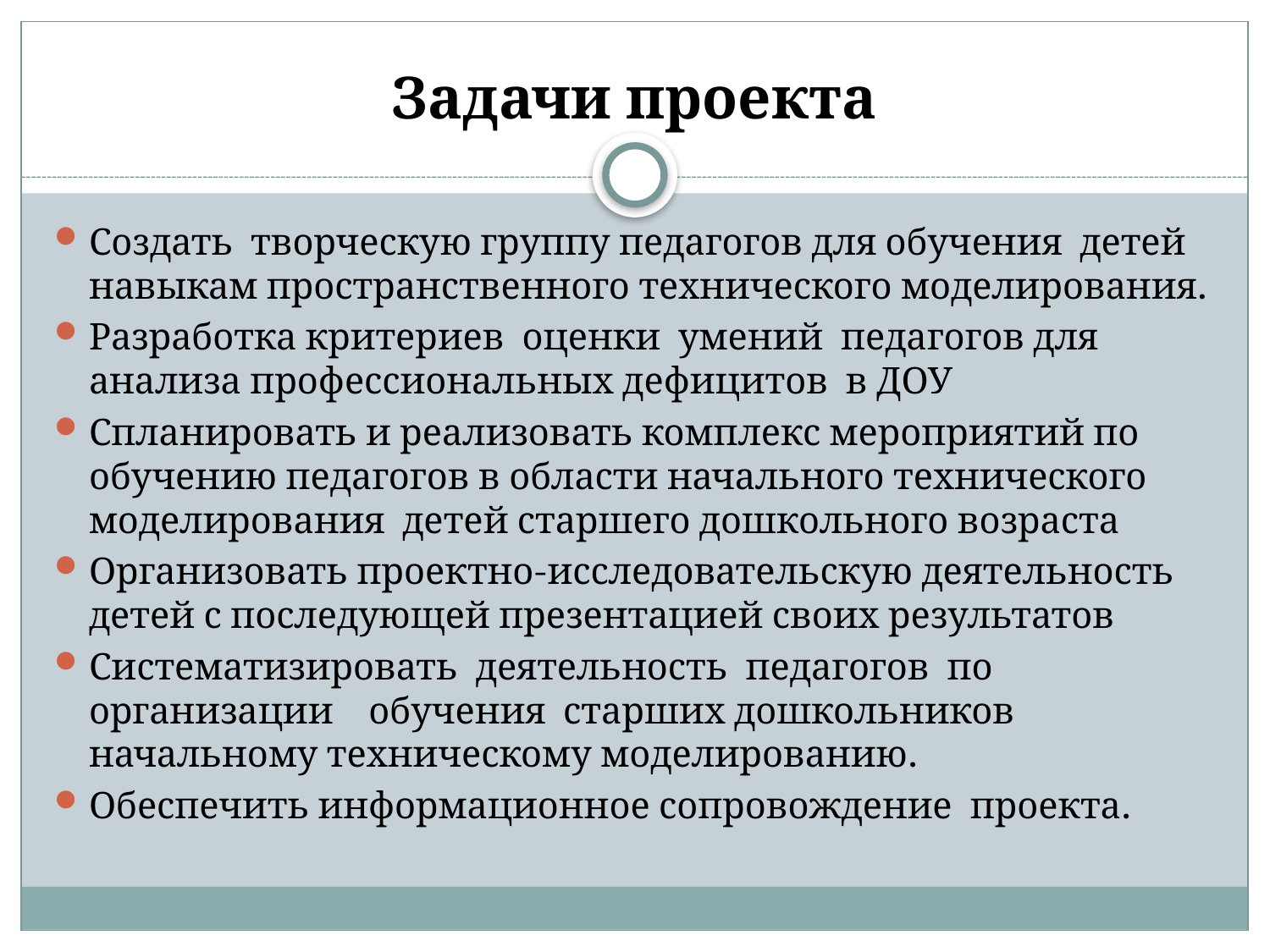

# Задачи проекта
Создать  творческую группу педагогов для обучения  детей навыкам пространственного технического моделирования.
Разработка критериев  оценки  умений  педагогов для анализа профессиональных дефицитов  в ДОУ
Спланировать и реализовать комплекс мероприятий по обучению педагогов в области начального технического моделирования  детей старшего дошкольного возраста
Организовать проектно-исследовательскую деятельность детей с последующей презентацией своих результатов
Систематизировать  деятельность  педагогов  по организации    обучения  старших дошкольников начальному техническому моделированию.
Обеспечить информационное сопровождение  проекта.